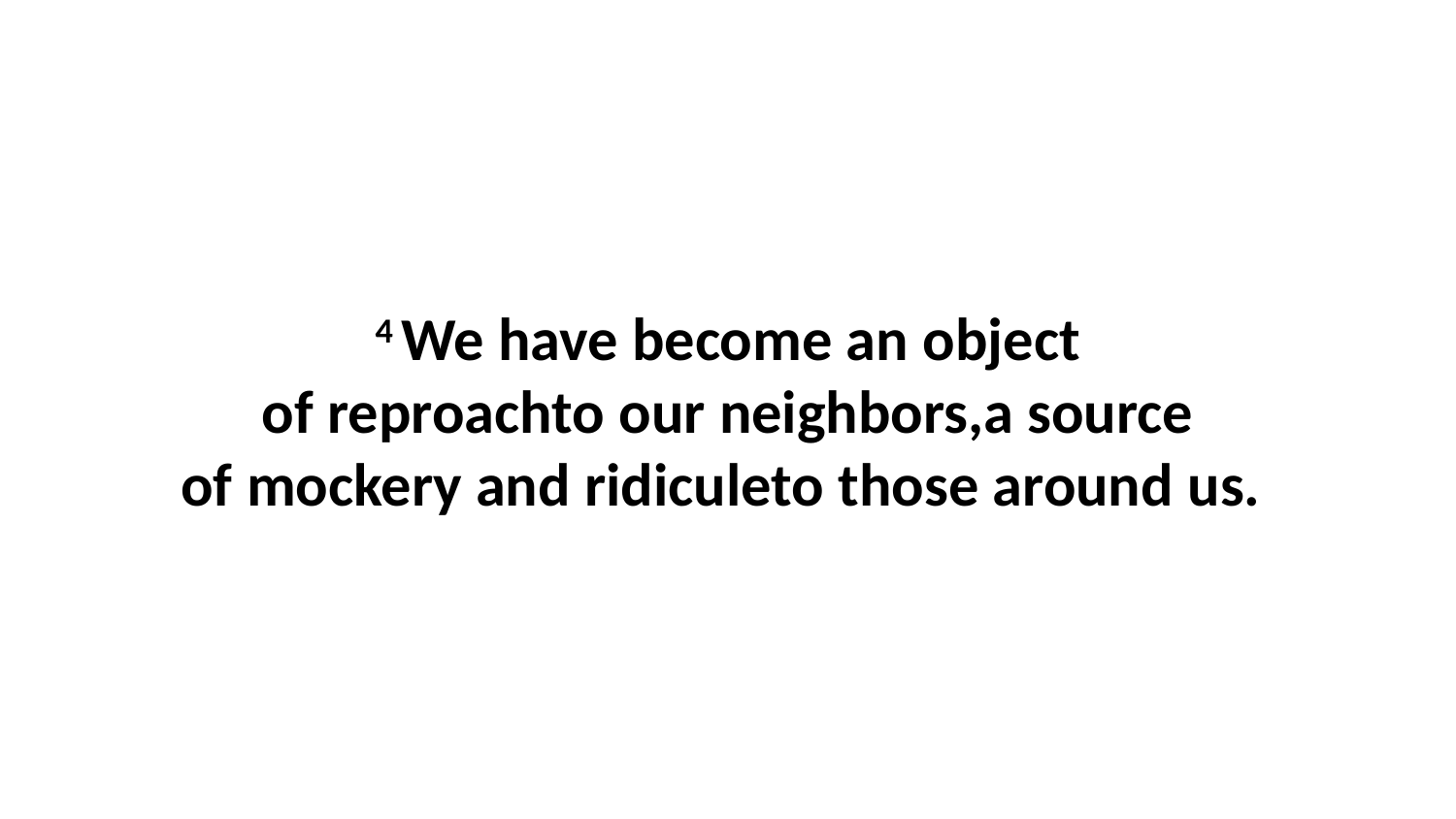

4 We have become an object of reproachto our neighbors,a source of mockery and ridiculeto those around us.